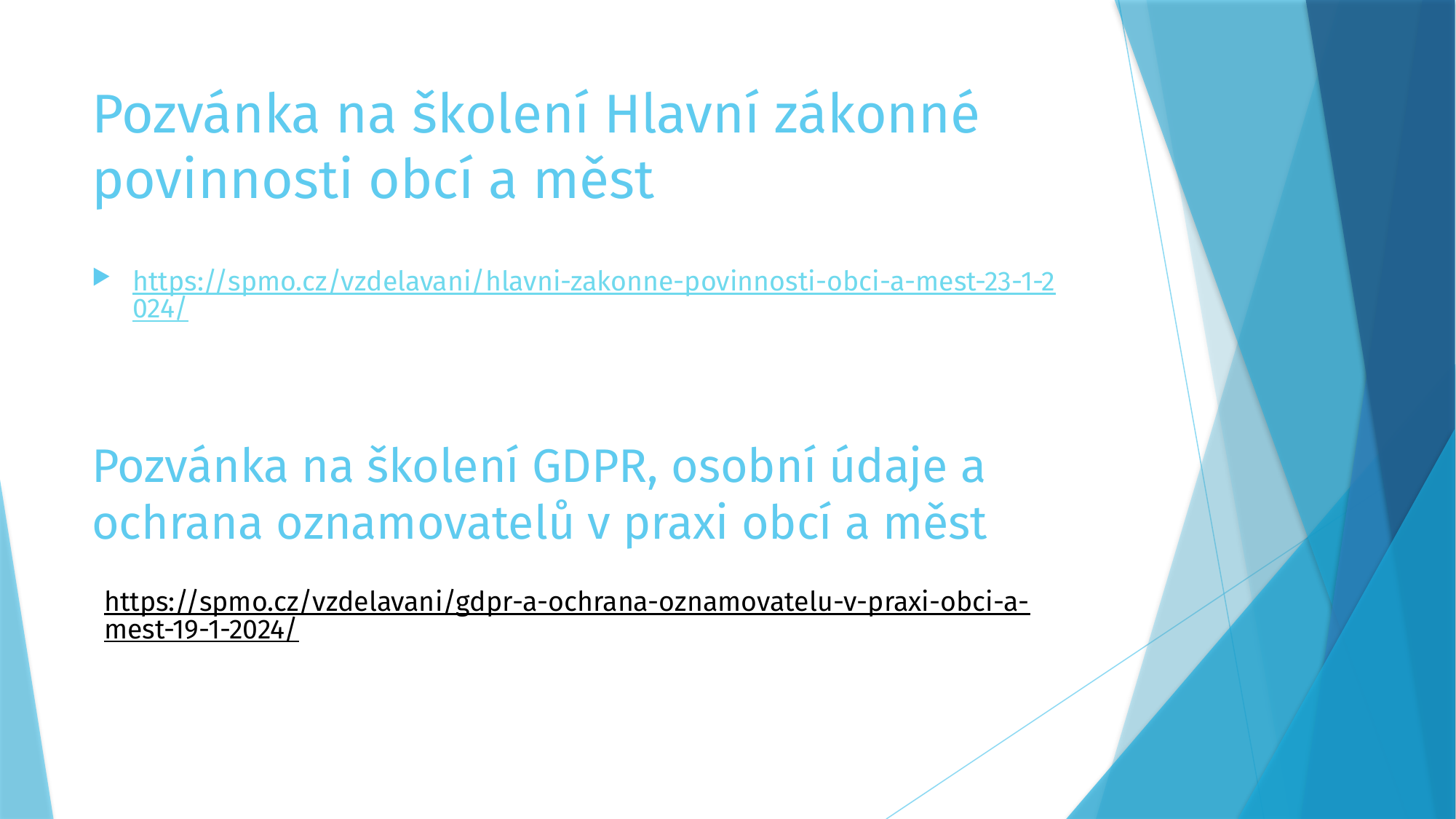

# Pozvánka na školení Hlavní zákonné povinnosti obcí a měst
https://spmo.cz/vzdelavani/hlavni-zakonne-povinnosti-obci-a-mest-23-1-2024/

Pozvánka na školení GDPR, osobní údaje a ochrana oznamovatelů v praxi obcí a měst
https://spmo.cz/vzdelavani/gdpr-a-ochrana-oznamovatelu-v-praxi-obci-a-mest-19-1-2024/